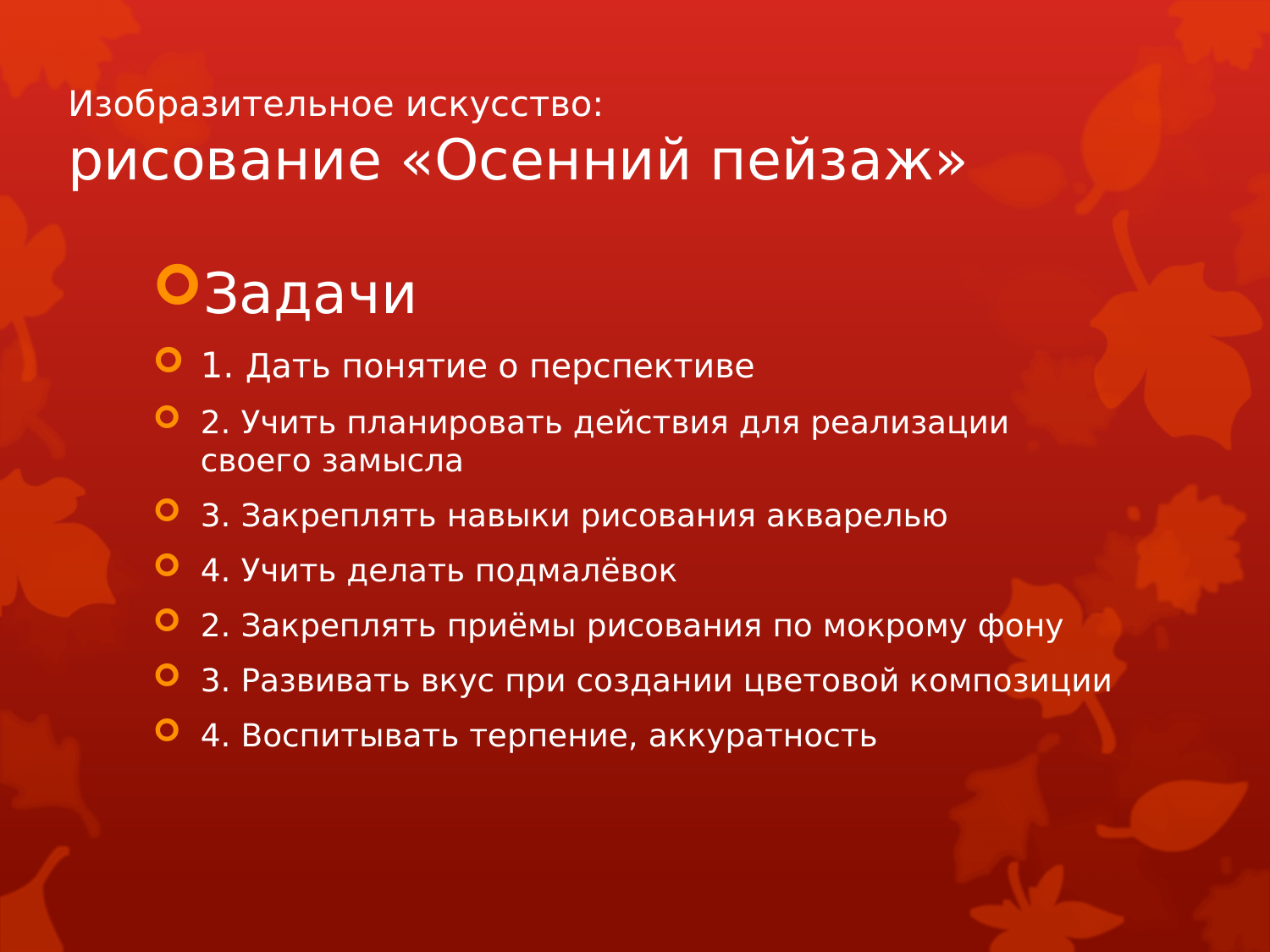

# Изобразительное искусство: рисование «Осенний пейзаж»
Задачи
1. Дать понятие о перспективе
2. Учить планировать действия для реализации своего замысла
3. Закреплять навыки рисования акварелью
4. Учить делать подмалёвок
2. Закреплять приёмы рисования по мокрому фону
3. Развивать вкус при создании цветовой композиции
4. Воспитывать терпение, аккуратность